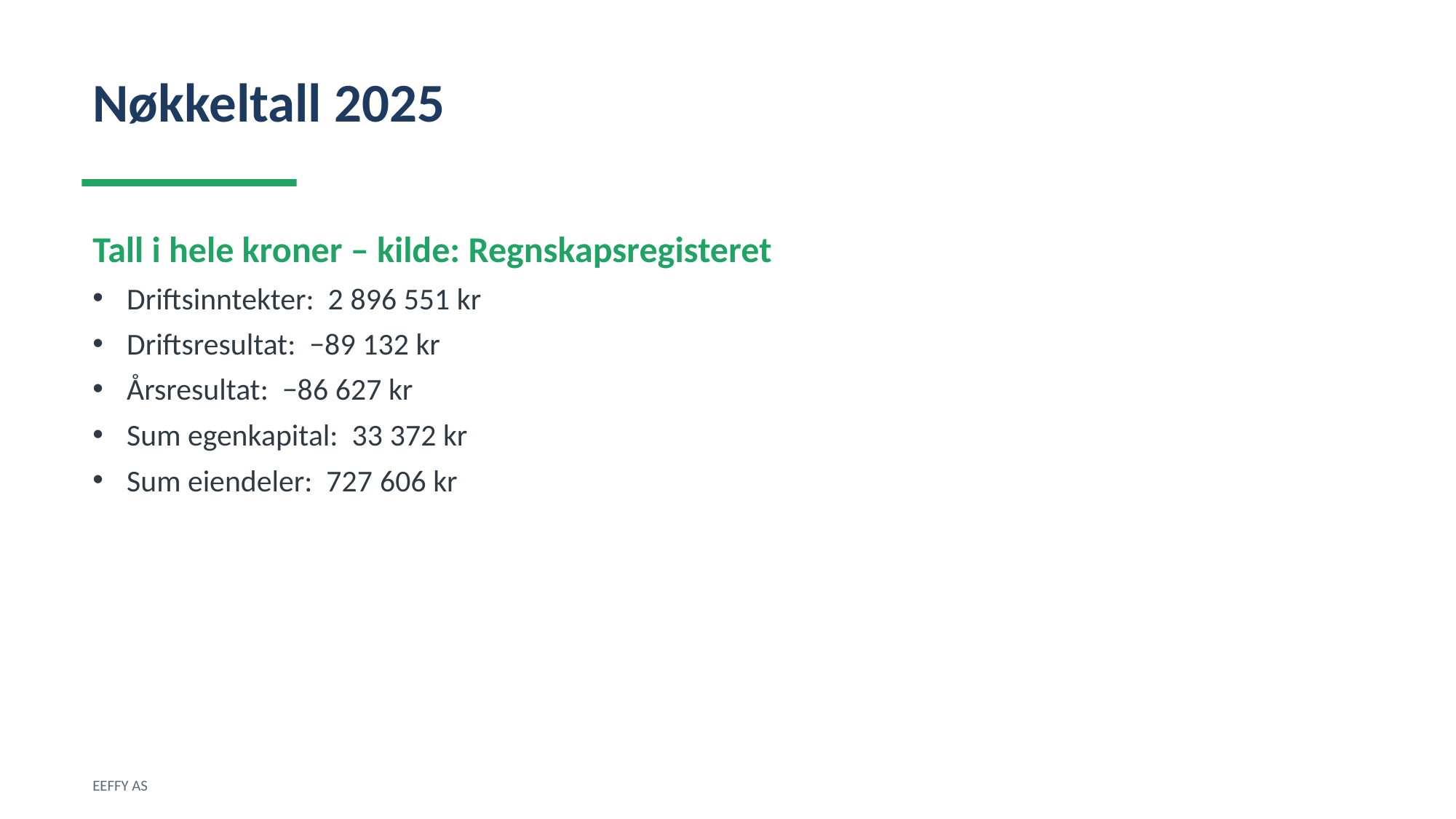

Nøkkeltall 2025

Tall i hele kroner – kilde: Regnskapsregisteret
Driftsinntekter:  2 896 551 kr
Driftsresultat:  −89 132 kr
Årsresultat:  −86 627 kr
Sum egenkapital:  33 372 kr
Sum eiendeler:  727 606 kr
EEFFY AS